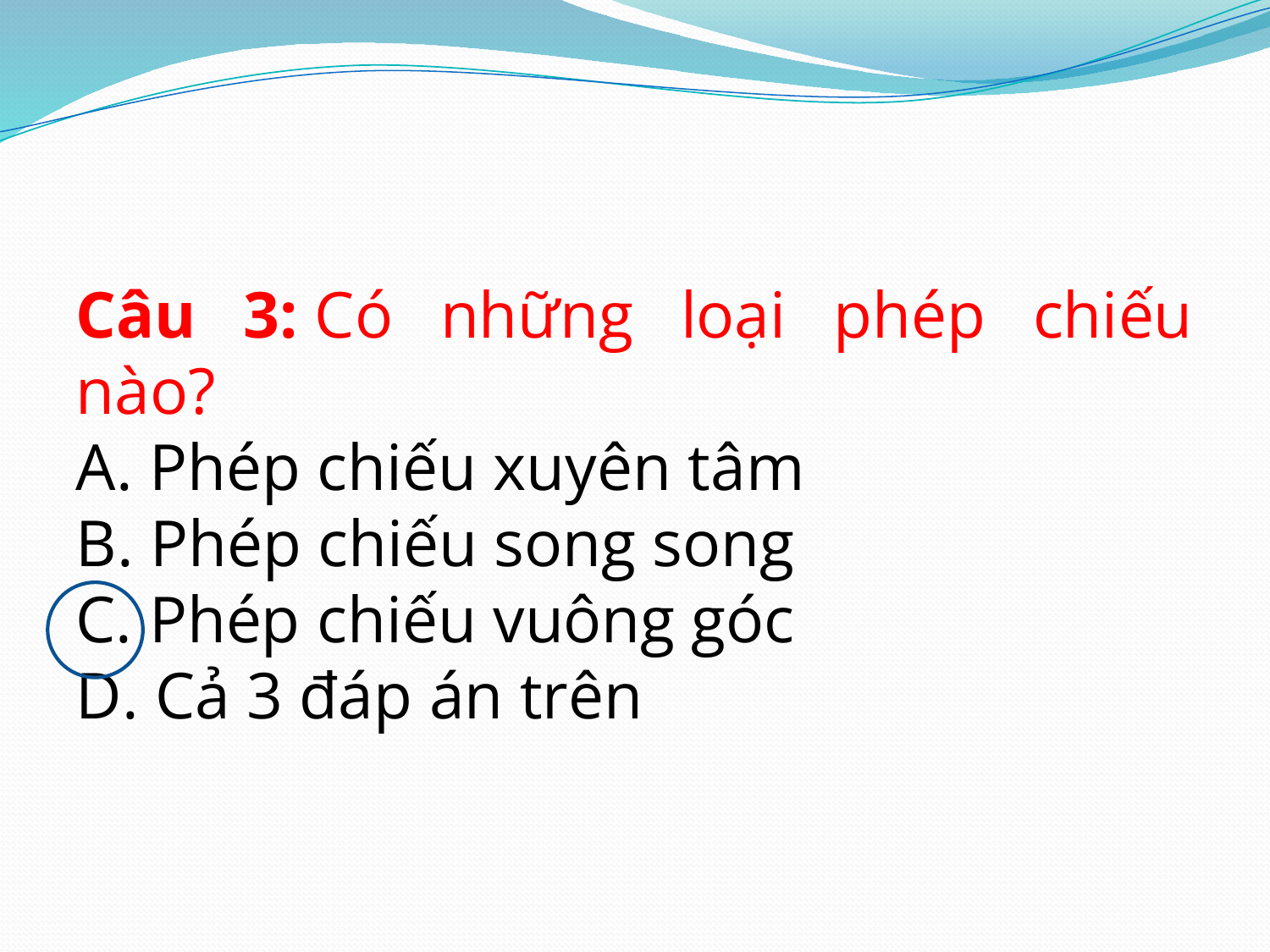

Câu 3: Có những loại phép chiếu nào?
A. Phép chiếu xuyên tâm
B. Phép chiếu song song
C. Phép chiếu vuông góc
D. Cả 3 đáp án trên